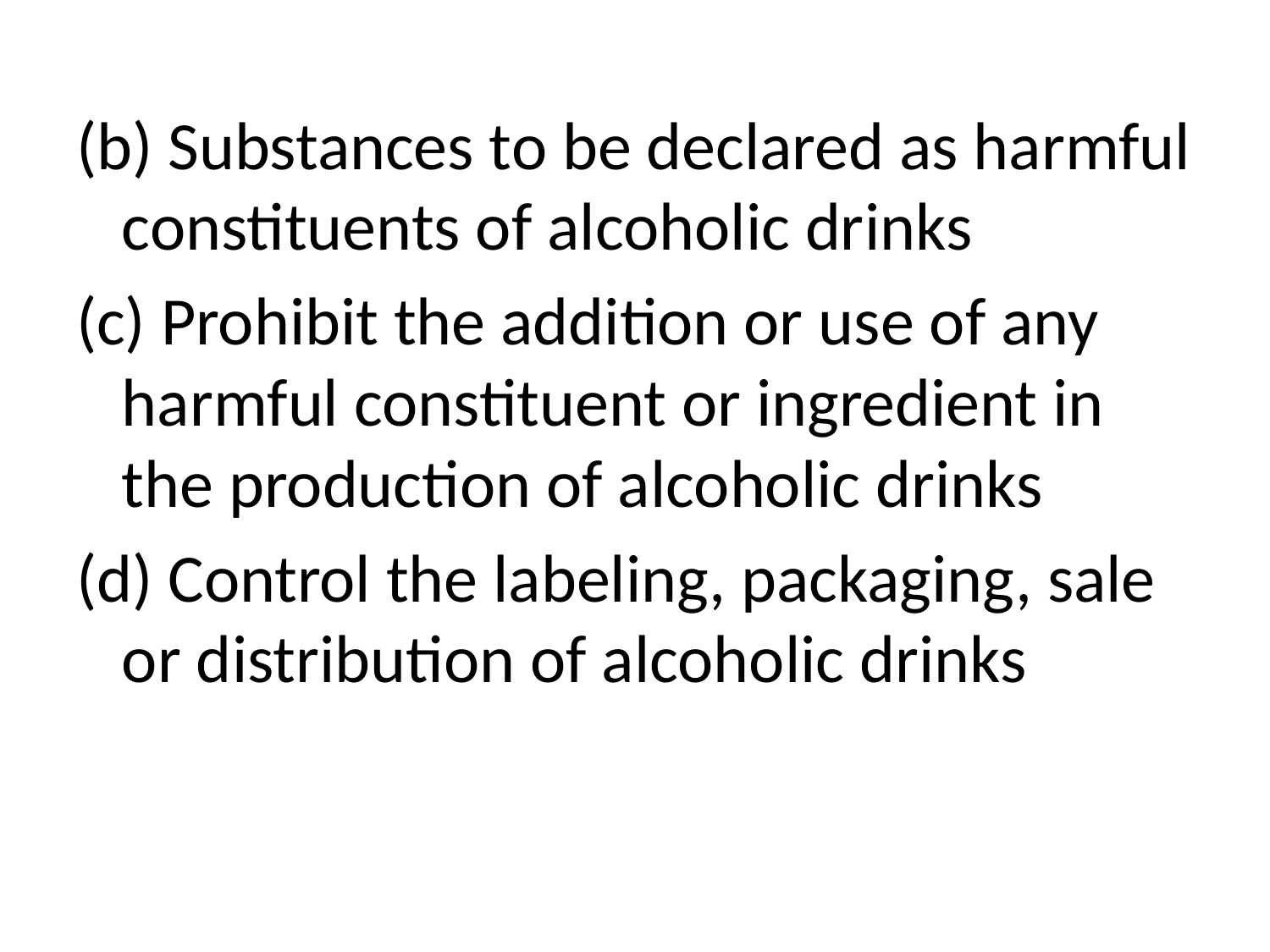

(b) Substances to be declared as harmful constituents of alcoholic drinks
(c) Prohibit the addition or use of any harmful constituent or ingredient in the production of alcoholic drinks
(d) Control the labeling, packaging, sale or distribution of alcoholic drinks